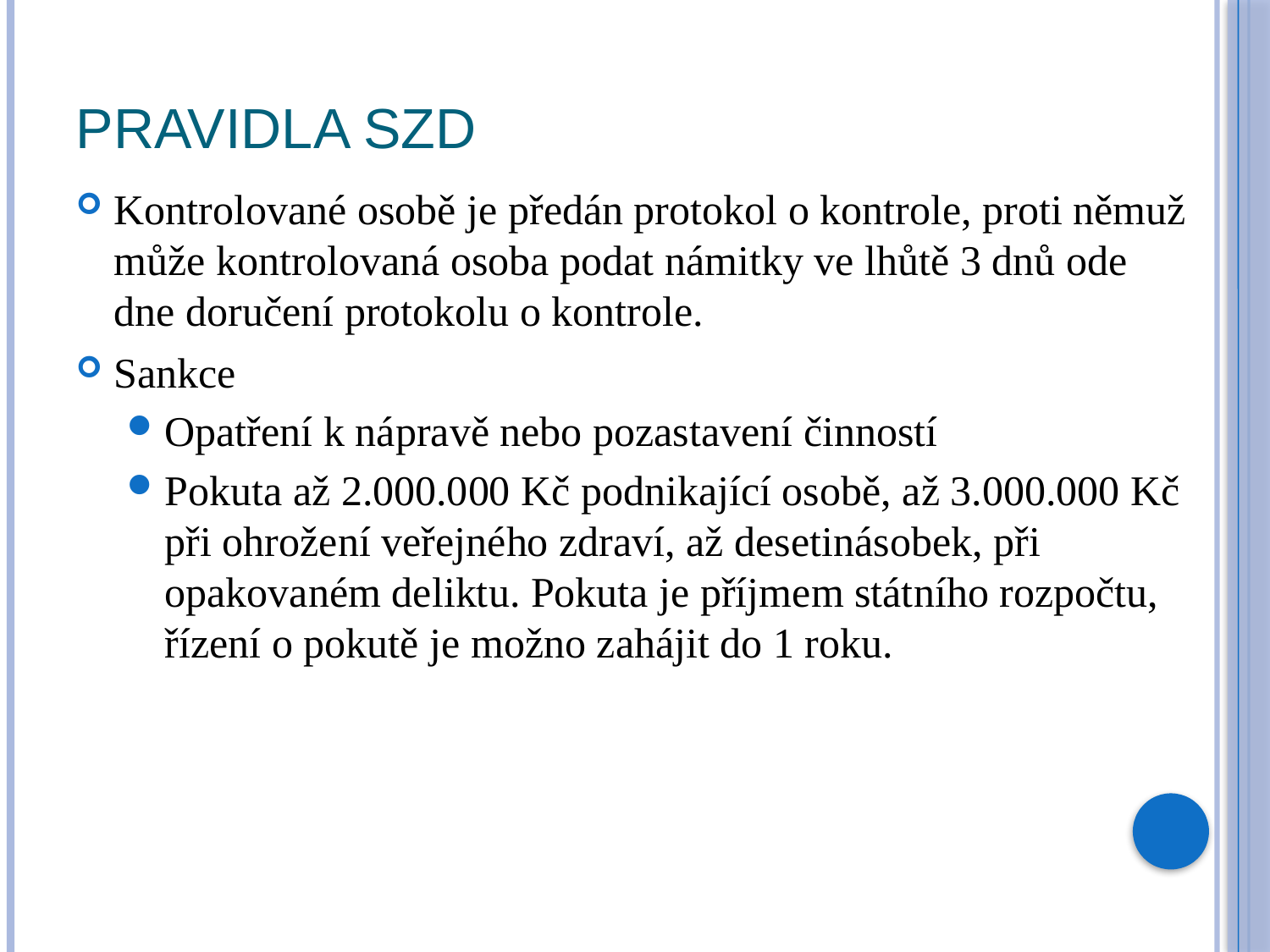

# Pravidla SZD
Kontrolované osobě je předán protokol o kontrole, proti němuž může kontrolovaná osoba podat námitky ve lhůtě 3 dnů ode dne doručení protokolu o kontrole.
Sankce
Opatření k nápravě nebo pozastavení činností
Pokuta až 2.000.000 Kč podnikající osobě, až 3.000.000 Kč při ohrožení veřejného zdraví, až desetinásobek, při opakovaném deliktu. Pokuta je příjmem státního rozpočtu, řízení o pokutě je možno zahájit do 1 roku.